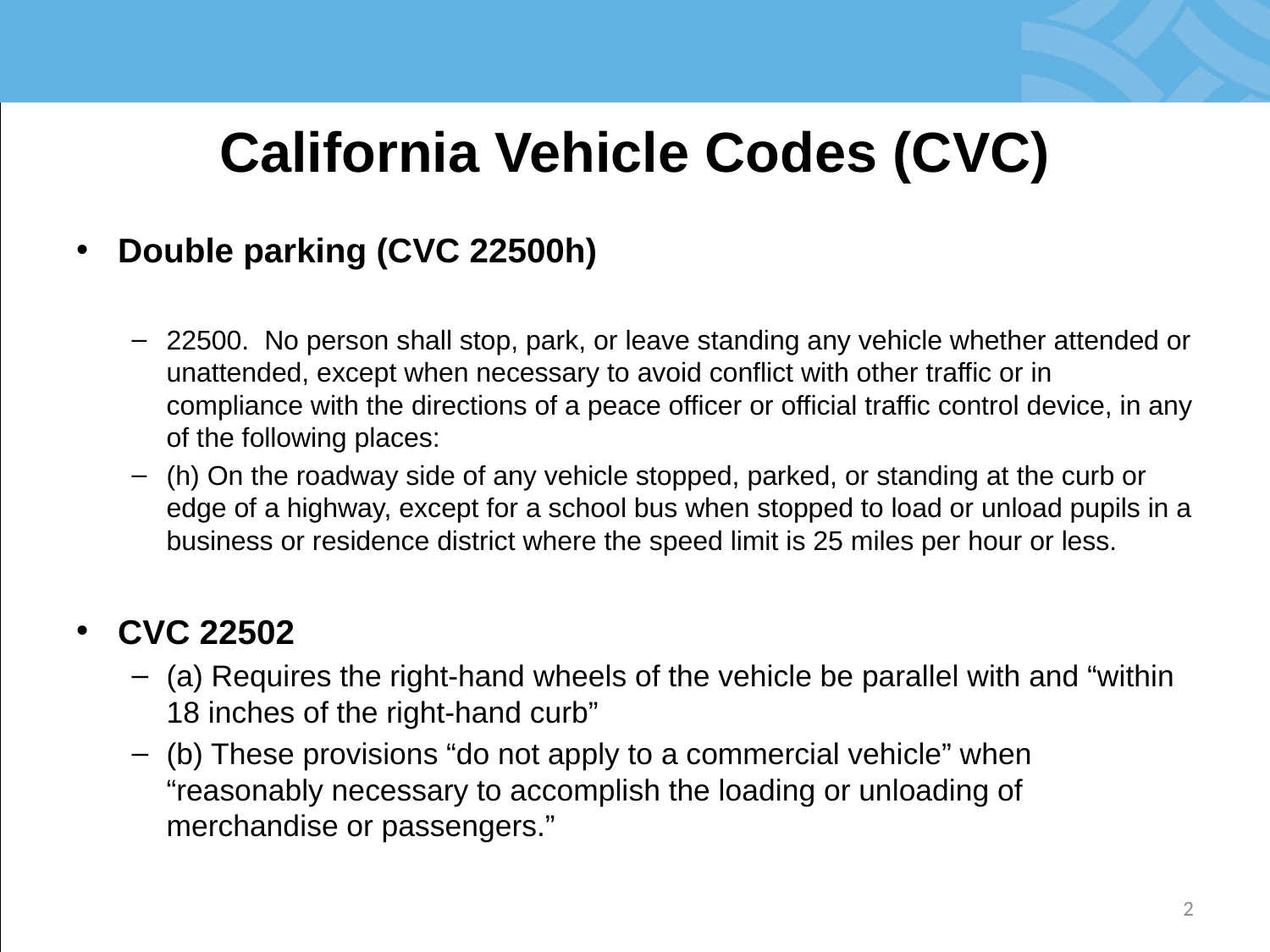

# California Vehicle Codes (CVC)
Double parking (CVC 22500h)

22500.  No person shall stop, park, or leave standing any vehicle whether attended or unattended, except when necessary to avoid conflict with other traffic or in compliance with the directions of a peace officer or official traffic control device, in any of the following places:
(h) On the roadway side of any vehicle stopped, parked, or standing at the curb or edge of a highway, except for a school bus when stopped to load or unload pupils in a business or residence district where the speed limit is 25 miles per hour or less.

CVC 22502
(a) Requires the right-hand wheels of the vehicle be parallel with and “within 18 inches of the right-hand curb”
(b) These provisions “do not apply to a commercial vehicle” when “reasonably necessary to accomplish the loading or unloading of merchandise or passengers.”

2